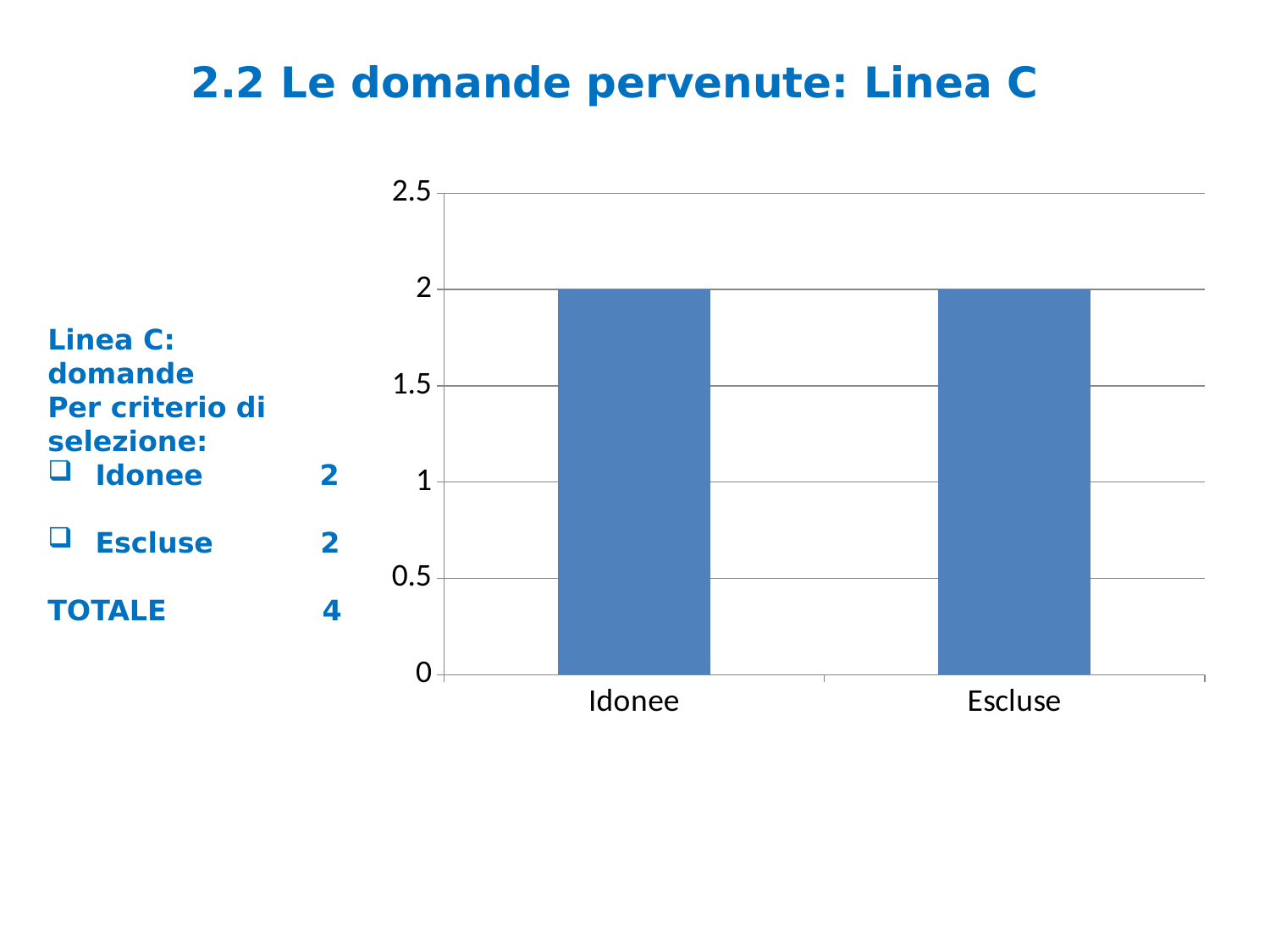

# 2.2 Le domande pervenute: Linea C

### Chart

| Category | Linea A |
|---|---|
| Idonee | 2.0 |
| Escluse | 2.0 |
Linea C:
domande
Per criterio di selezione:
Idonee            2

Escluse           2

TOTALE                4